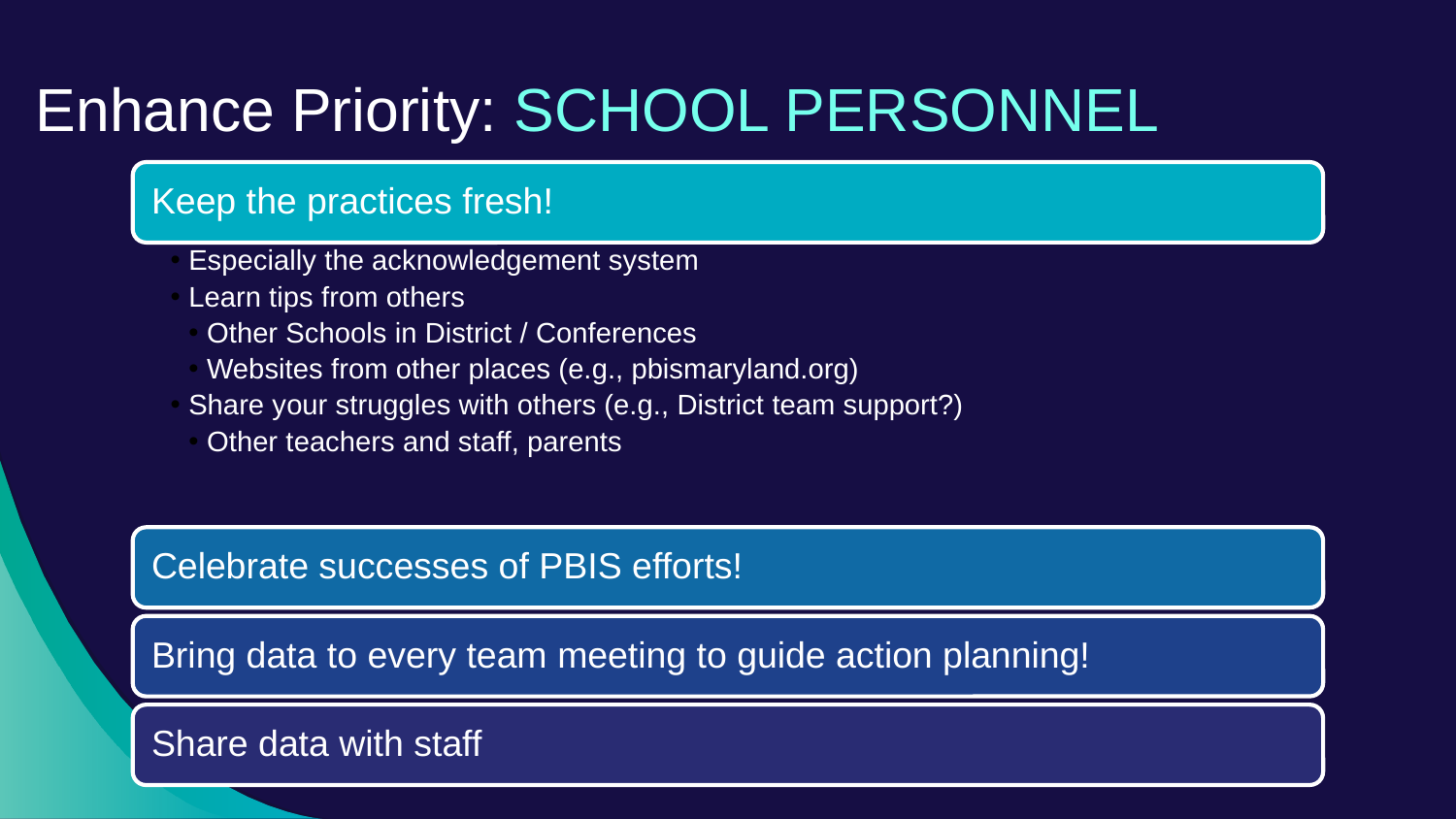

# Enhance Priority: SCHOOL PERSONNEL
Keep the practices fresh!
Especially the acknowledgement system
Learn tips from others
Other Schools in District / Conferences
Websites from other places (e.g., pbismaryland.org)
Share your struggles with others (e.g., District team support?)
Other teachers and staff, parents
Celebrate successes of PBIS efforts!
Bring data to every team meeting to guide action planning!
Share data with staff